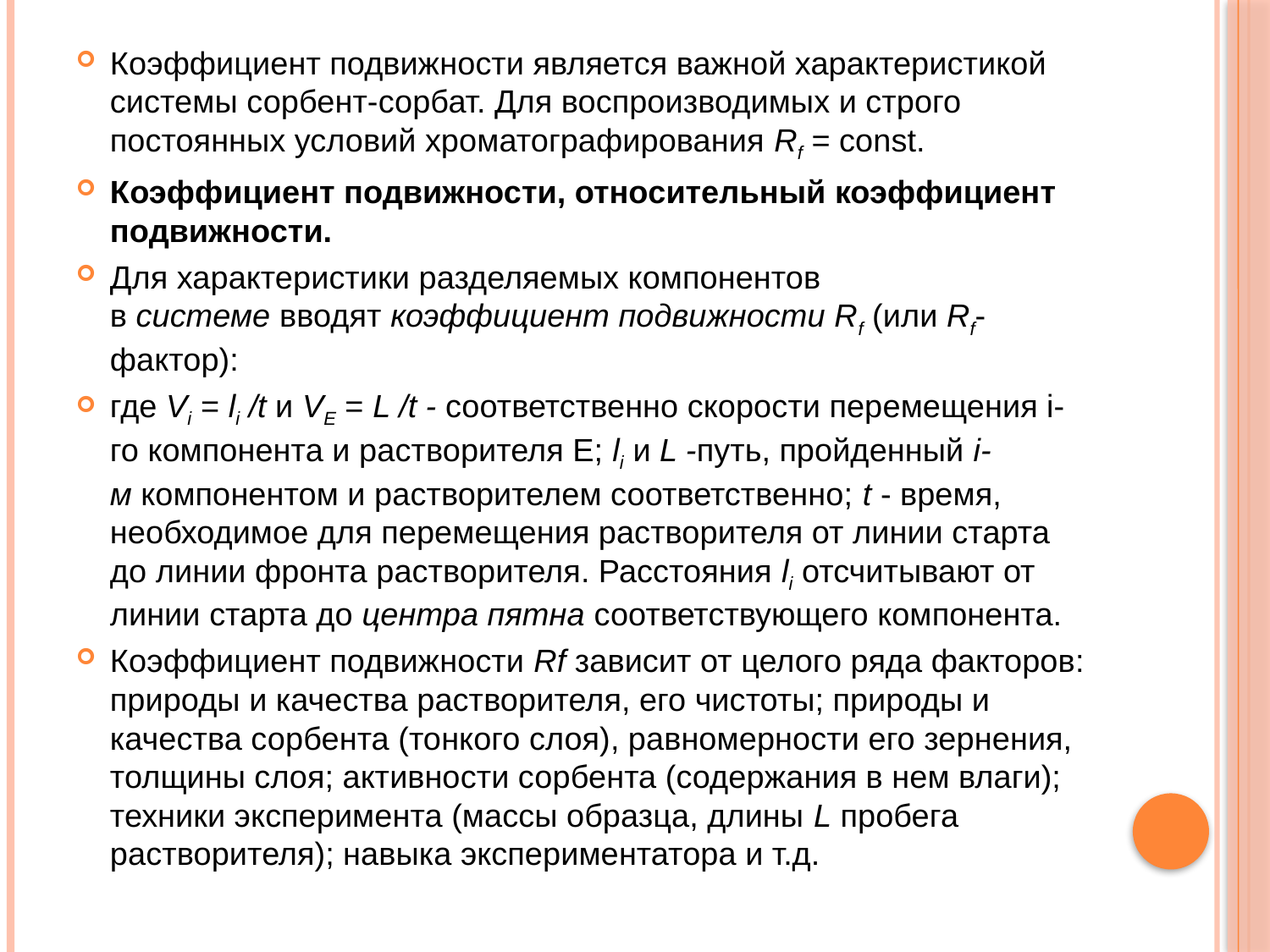

Коэффициент подвижности является важной характеристикой системы сорбент-сорбат. Для воспроизводимых и строго постоянных условий хроматографирования Rf = const.
Коэффициент подвижности, относительный коэффициент подвижности.
Для характеристики разделяемых компонентов в системе вводят коэффициент подвижности Rf (или Rf-фактор):
где Vi = li /t и VE = L /t - соответственно скорости перемещения i-го компонента и растворителя Е; li и L -путь, пройденный i-м компонентом и растворителем соответственно; t - время, необходимое для перемещения растворителя от линии старта до линии фронта растворителя. Расстояния li отсчитывают от линии старта до центра пятна соответствующего компонента.
Коэффициент подвижности Rf зависит от целого ряда факторов: природы и качества растворителя, его чистоты; природы и качества сорбента (тонкого слоя), равномерности его зернения, толщины слоя; активности сорбента (содержания в нем влаги); техники эксперимента (массы образца, длины L пробега растворителя); навыка экспериментатора и т.д.